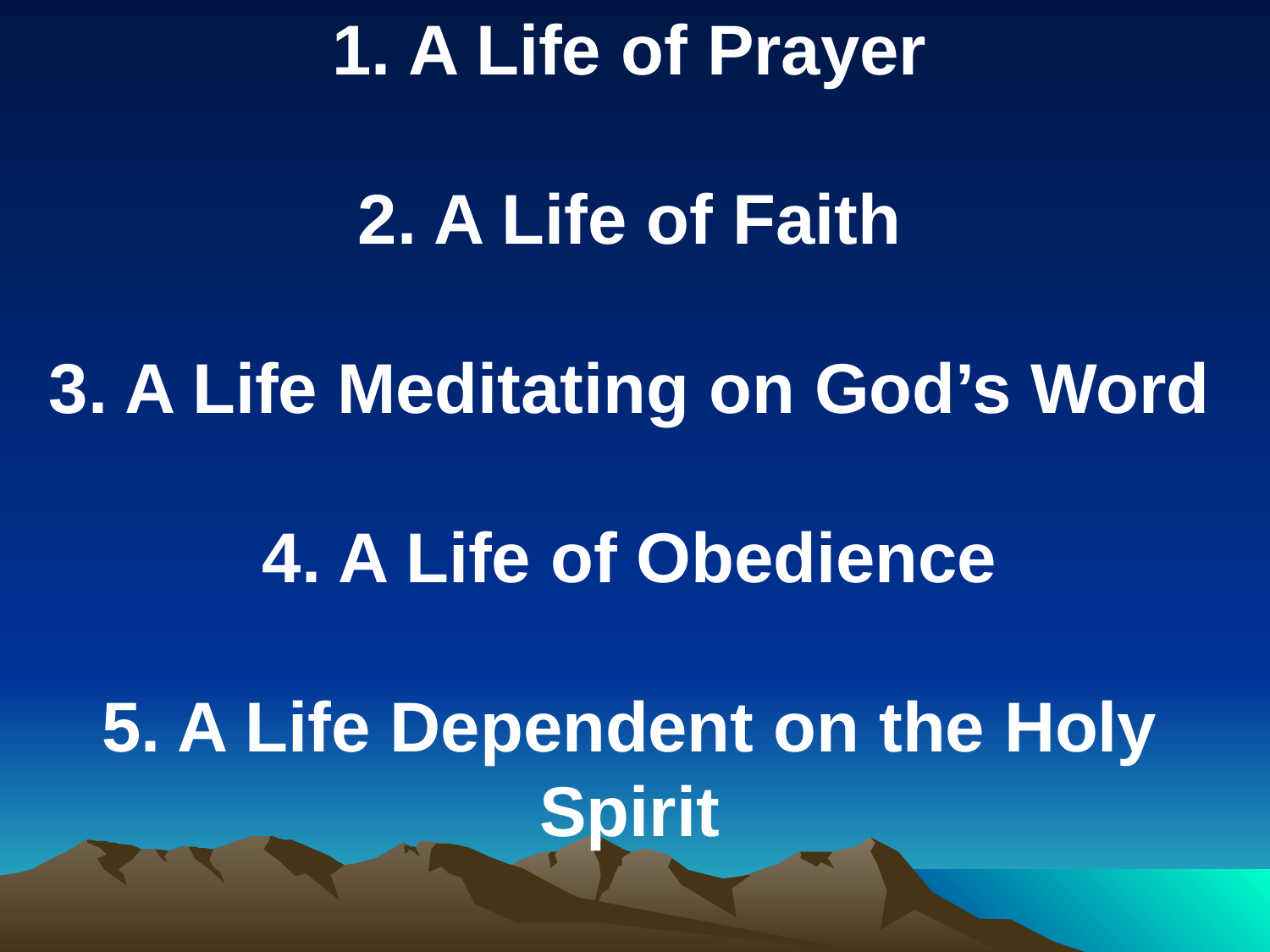

1. A Life of Prayer

2. A Life of Faith

3. A Life Meditating on God’s Word

4. A Life of Obedience

5. A Life Dependent on the Holy Spirit